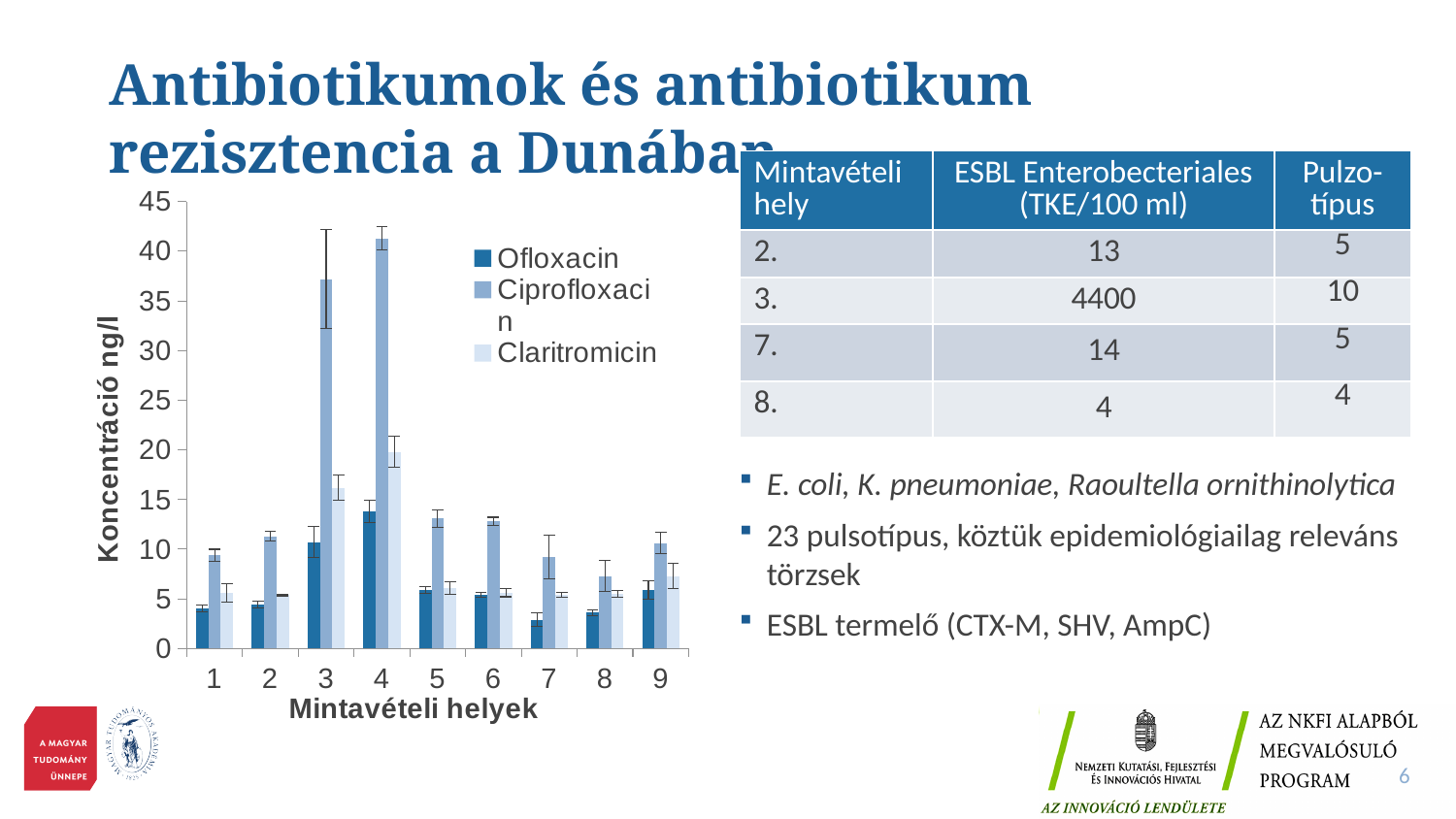

# Antibiotikumok és antibiotikum rezisztencia a Dunában
| Mintavételi hely | ESBL Enterobecteriales (TKE/100 ml) | Pulzo- típus |
| --- | --- | --- |
| 2. | 13 | 5 |
| 3. | 4400 | 10 |
| 7. | 14 | 5 |
| 8. | 4 | 4 |

### Chart

| Category | Ofloxacin | Ciprofloxacin | Claritromicin |
|---|---|---|---|
E. coli, K. pneumoniae, Raoultella ornithinolytica
23 pulsotípus, köztük epidemiológiailag releváns törzsek
ESBL termelő (CTX-M, SHV, AmpC)

6